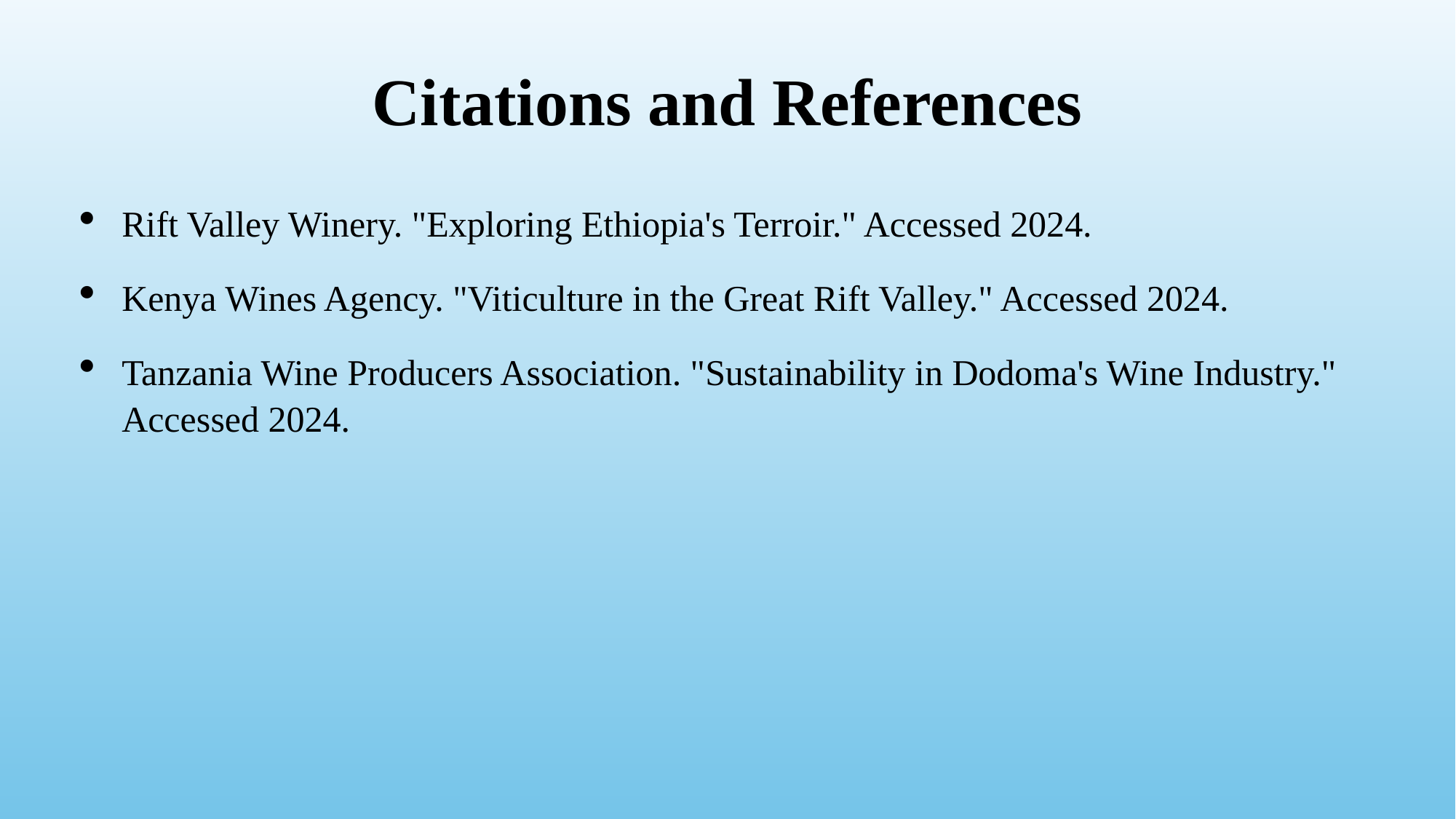

# Citations and References
Rift Valley Winery. "Exploring Ethiopia's Terroir." Accessed 2024.
Kenya Wines Agency. "Viticulture in the Great Rift Valley." Accessed 2024.
Tanzania Wine Producers Association. "Sustainability in Dodoma's Wine Industry." Accessed 2024.